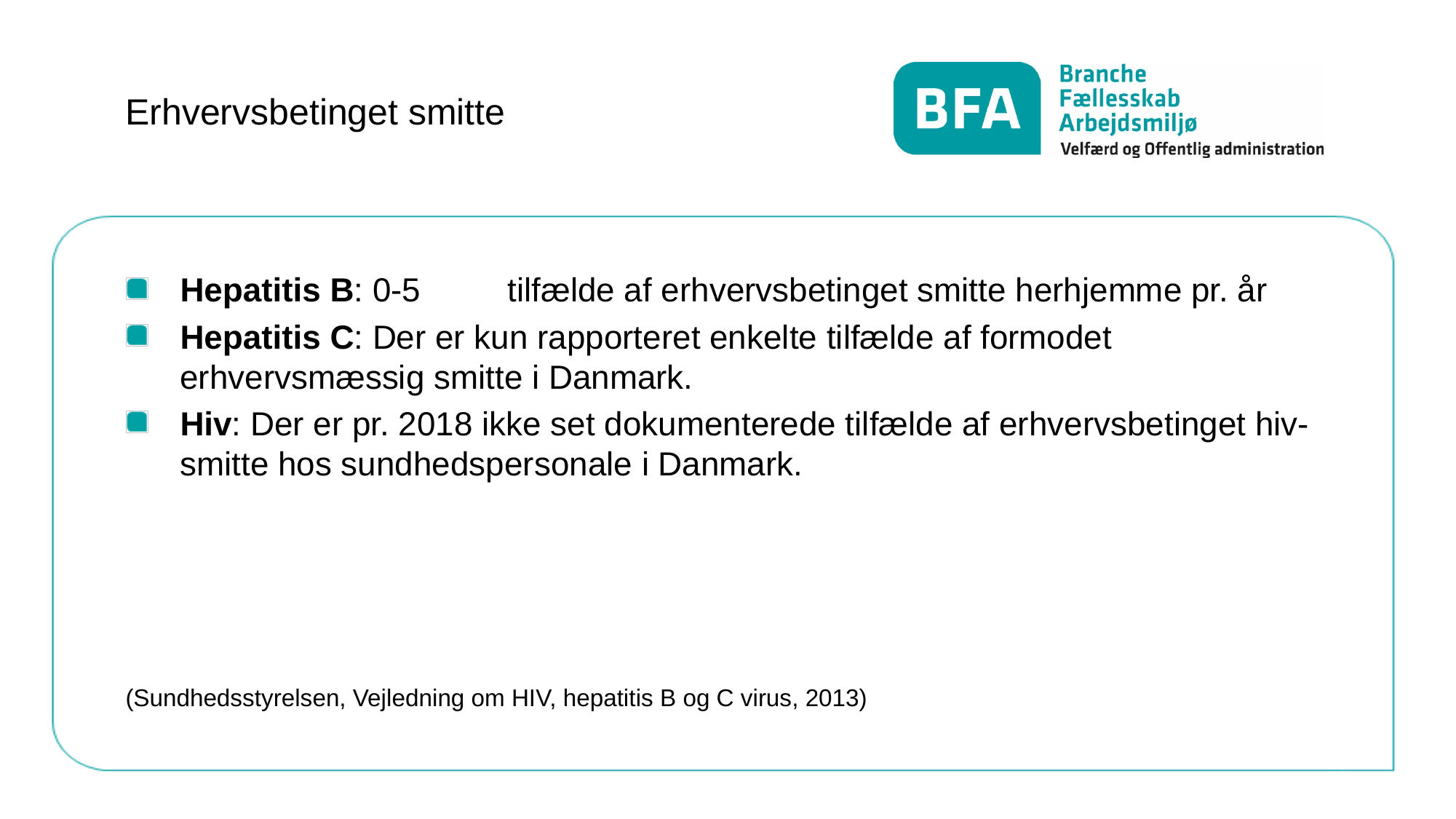

# Erhvervsbetinget smitte
Hepatitis B: 0-5	tilfælde af erhvervsbetinget smitte herhjemme pr. år
Hepatitis C: Der er kun rapporteret enkelte tilfælde af formodet erhvervsmæssig smitte i Danmark.
Hiv: Der er pr. 2018 ikke set dokumenterede tilfælde af erhvervsbetinget hiv-smitte hos sundhedspersonale i Danmark.

(Sundhedsstyrelsen, Vejledning om HIV, hepatitis B og C virus, 2013)